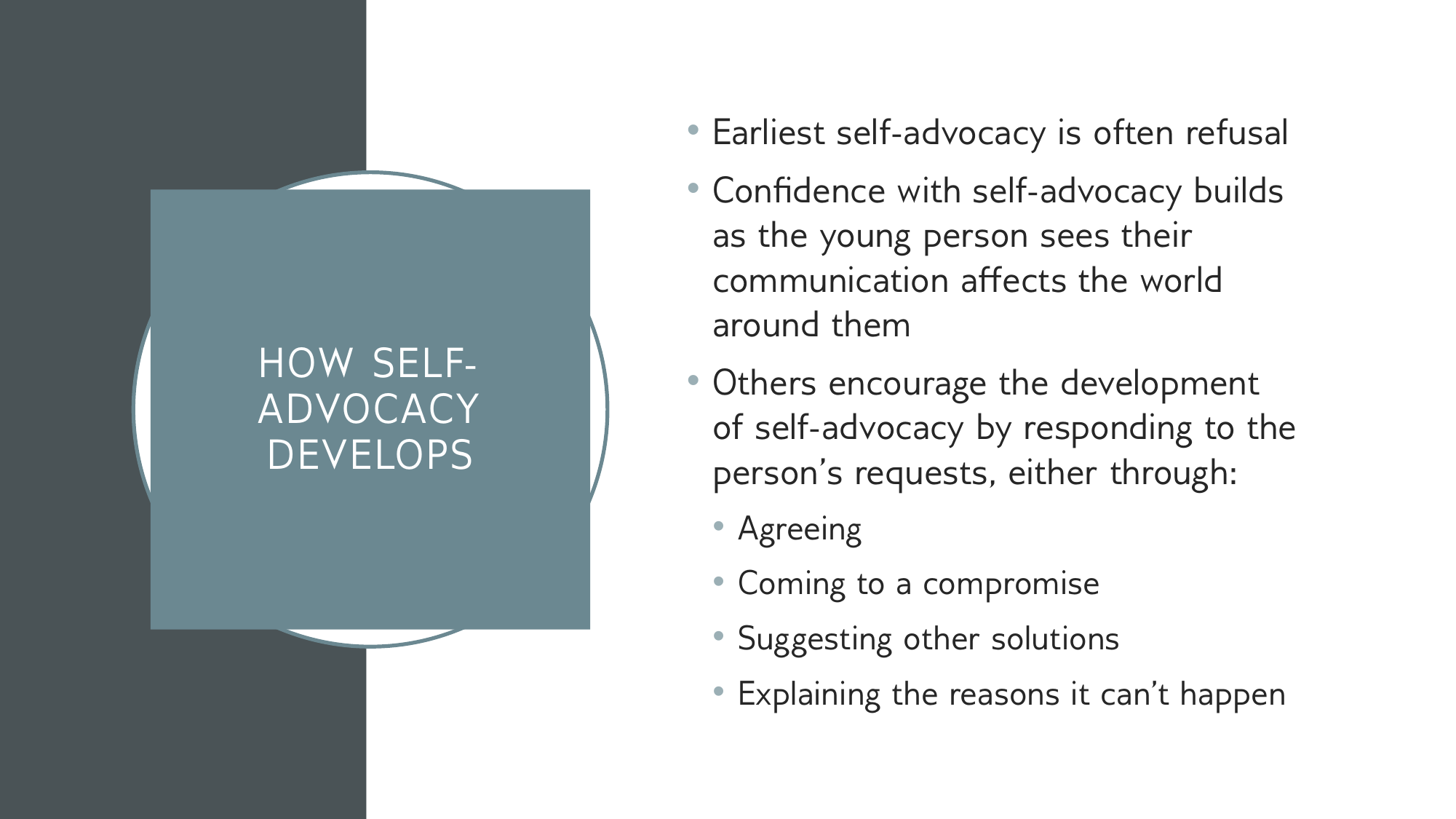

Earliest self-advocacy is often refusal
Confidence with self-advocacy builds as the young person sees their communication affects the world around them
Others encourage the development of self-advocacy by responding to the person’s requests, either through:
Agreeing
Coming to a compromise
Suggesting other solutions
Explaining the reasons it can’t happen

# How self-advocacy develops